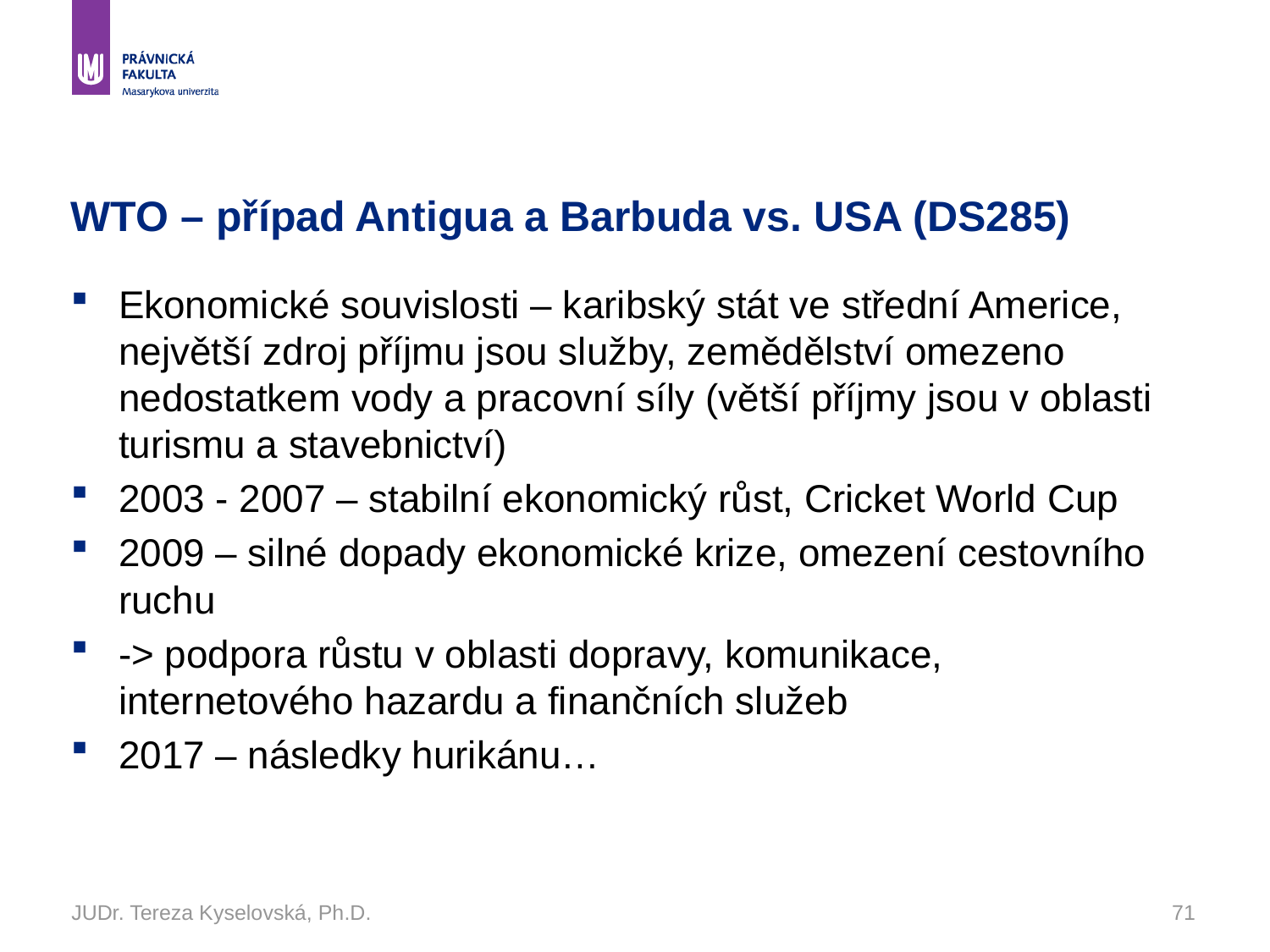

# WTO – případ Antigua a Barbuda vs. USA (DS285)
Ekonomické souvislosti – karibský stát ve střední Americe, největší zdroj příjmu jsou služby, zemědělství omezeno nedostatkem vody a pracovní síly (větší příjmy jsou v oblasti turismu a stavebnictví)
2003 - 2007 – stabilní ekonomický růst, Cricket World Cup
2009 – silné dopady ekonomické krize, omezení cestovního ruchu
-> podpora růstu v oblasti dopravy, komunikace,  internetového hazardu a finančních služeb
2017 – následky hurikánu…
JUDr. Tereza Kyselovská, Ph.D.
71